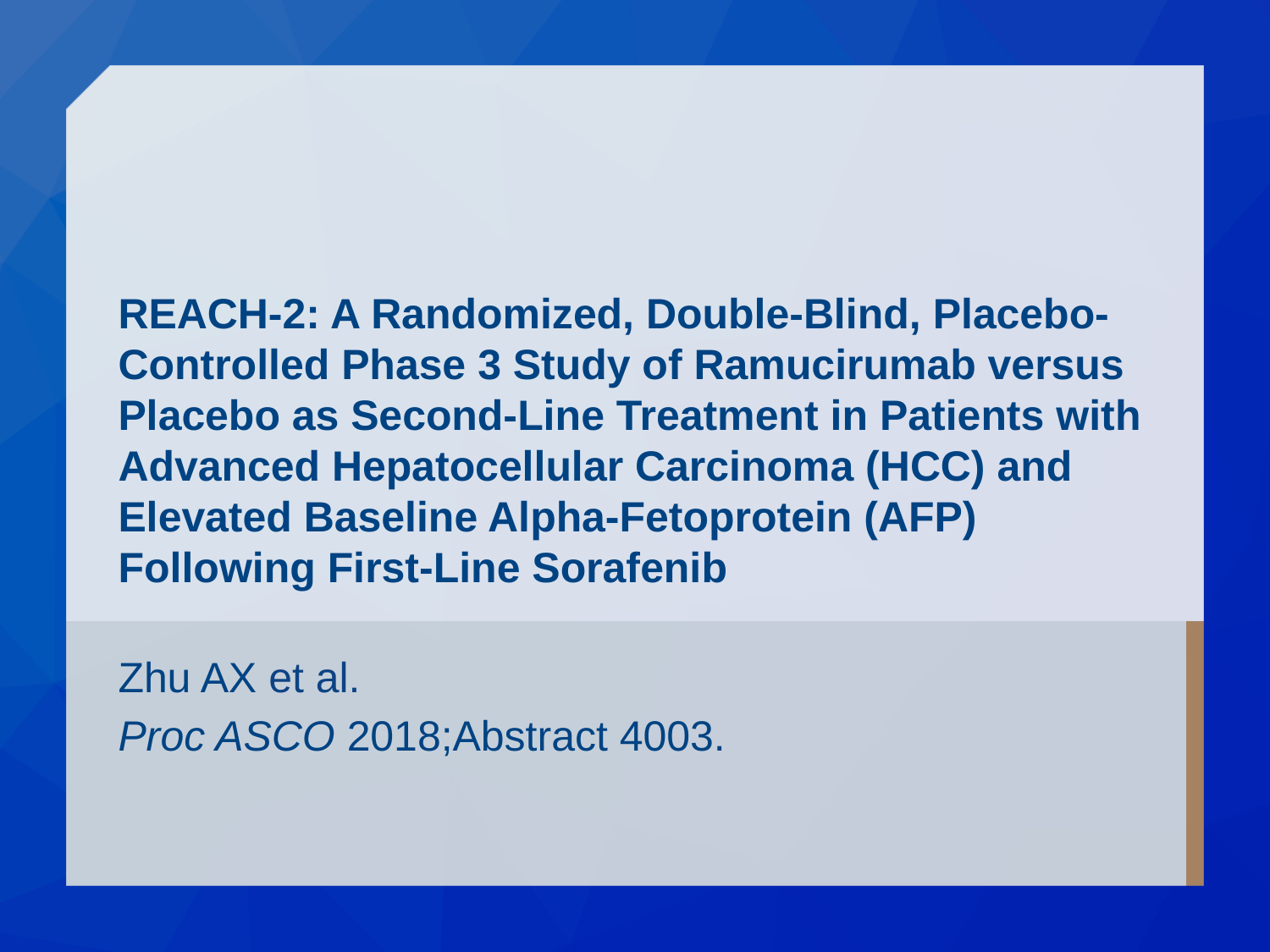

# REACH-2: A Randomized, Double-Blind, Placebo-Controlled Phase 3 Study of Ramucirumab versus Placebo as Second-Line Treatment in Patients with Advanced Hepatocellular Carcinoma (HCC) and Elevated Baseline Alpha-Fetoprotein (AFP) Following First-Line Sorafenib
Zhu AX et al.
Proc ASCO 2018;Abstract 4003.